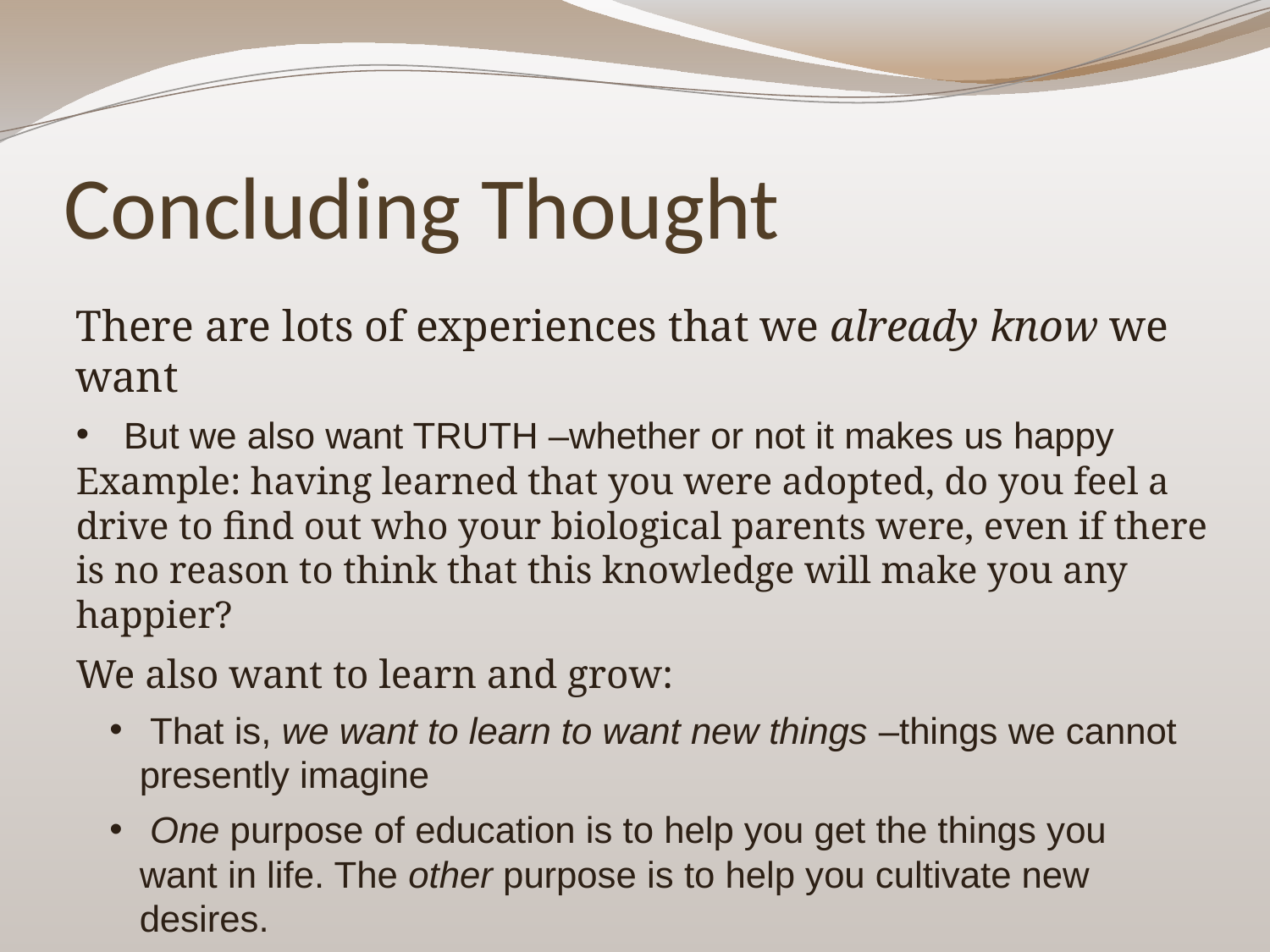

# Concluding Thought
There are lots of experiences that we already know we want
But we also want TRUTH –whether or not it makes us happy
Example: having learned that you were adopted, do you feel a drive to find out who your biological parents were, even if there is no reason to think that this knowledge will make you any happier?
We also want to learn and grow:
 That is, we want to learn to want new things –things we cannot presently imagine
 One purpose of education is to help you get the things you want in life. The other purpose is to help you cultivate new desires.